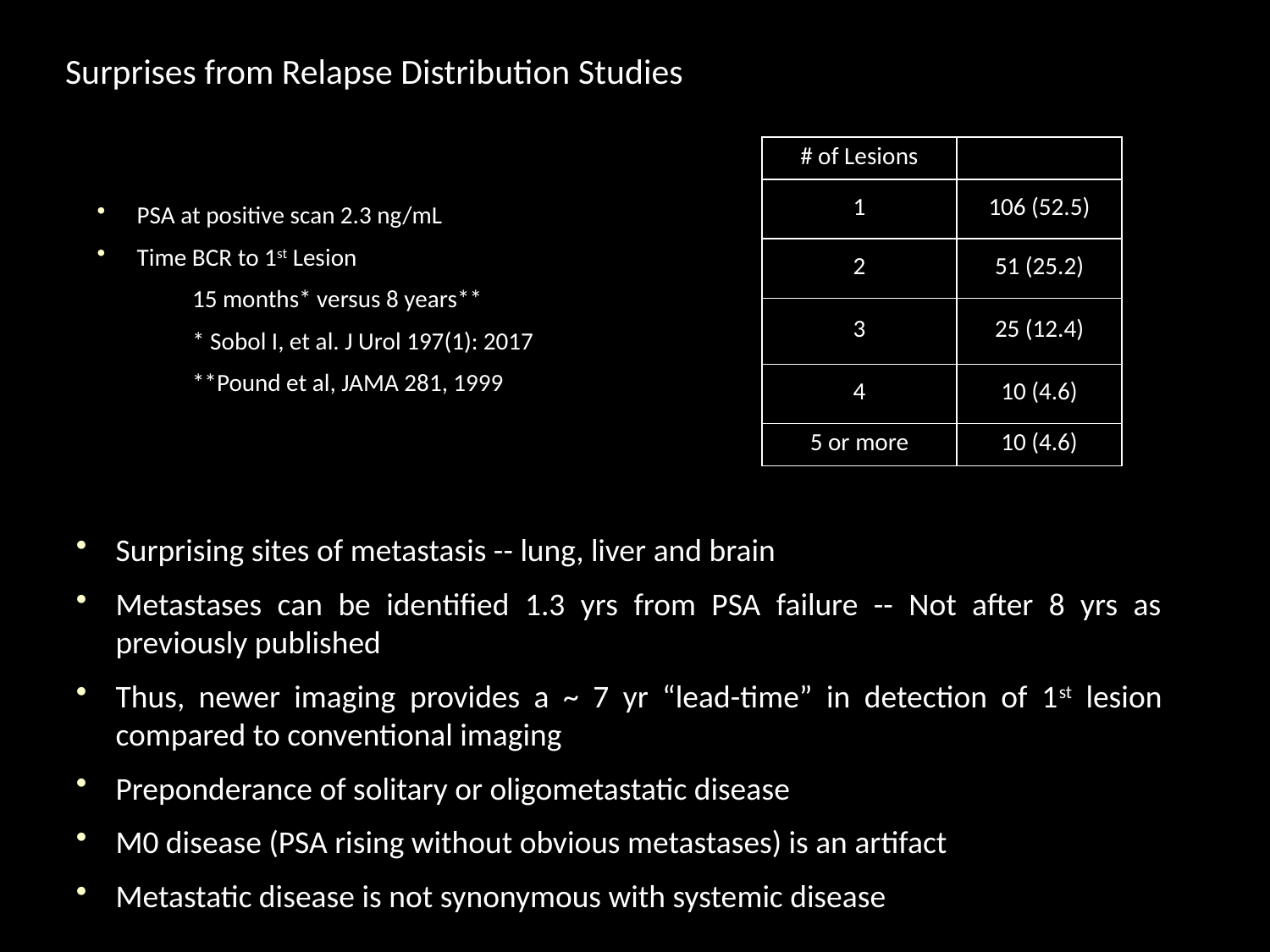

Surprises from Relapse Distribution Studies
| # of Lesions |  |
| --- | --- |
| 1 | 106 (52.5) |
| 2 | 51 (25.2) |
| 3 | 25 (12.4) |
| 4 | 10 (4.6) |
| 5 or more | 10 (4.6) |
PSA at positive scan 2.3 ng/mL
Time BCR to 1st Lesion
15 months* versus 8 years**
* Sobol I, et al. J Urol 197(1): 2017
**Pound et al, JAMA 281, 1999
Surprising sites of metastasis -- lung, liver and brain
Metastases can be identified 1.3 yrs from PSA failure -- Not after 8 yrs as previously published
Thus, newer imaging provides a ~ 7 yr “lead-time” in detection of 1st lesion compared to conventional imaging
Preponderance of solitary or oligometastatic disease
M0 disease (PSA rising without obvious metastases) is an artifact
Metastatic disease is not synonymous with systemic disease